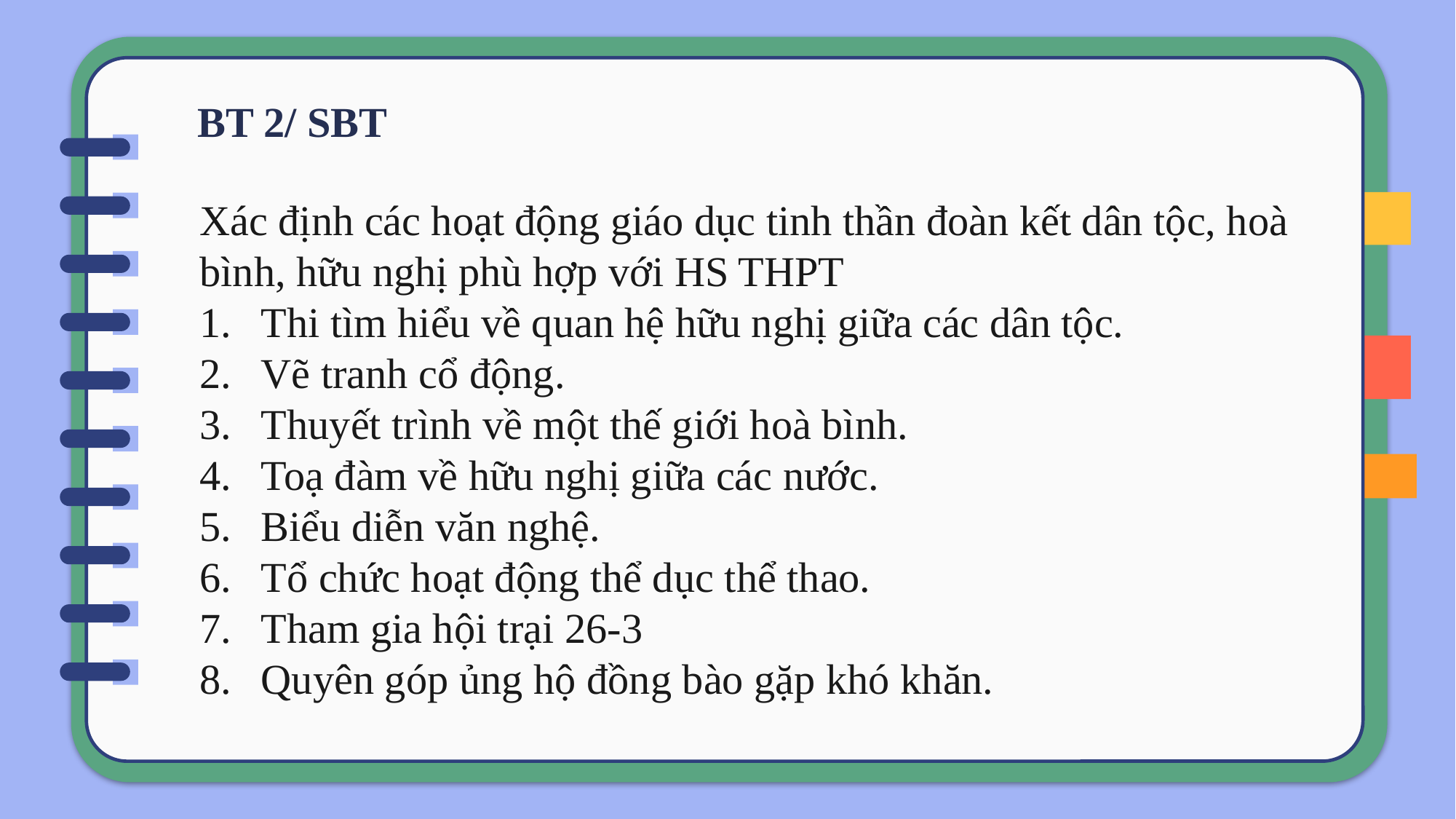

# BT 2/ SBT

Xác định các hoạt động giáo dục tinh thần đoàn kết dân tộc, hoà bình, hữu nghị phù hợp với HS THPT
Thi tìm hiểu về quan hệ hữu nghị giữa các dân tộc.
Vẽ tranh cổ động.
Thuyết trình về một thế giới hoà bình.
Toạ đàm về hữu nghị giữa các nước.
Biểu diễn văn nghệ.
Tổ chức hoạt động thể dục thể thao.
Tham gia hội trại 26-3
Quyên góp ủng hộ đồng bào gặp khó khăn.